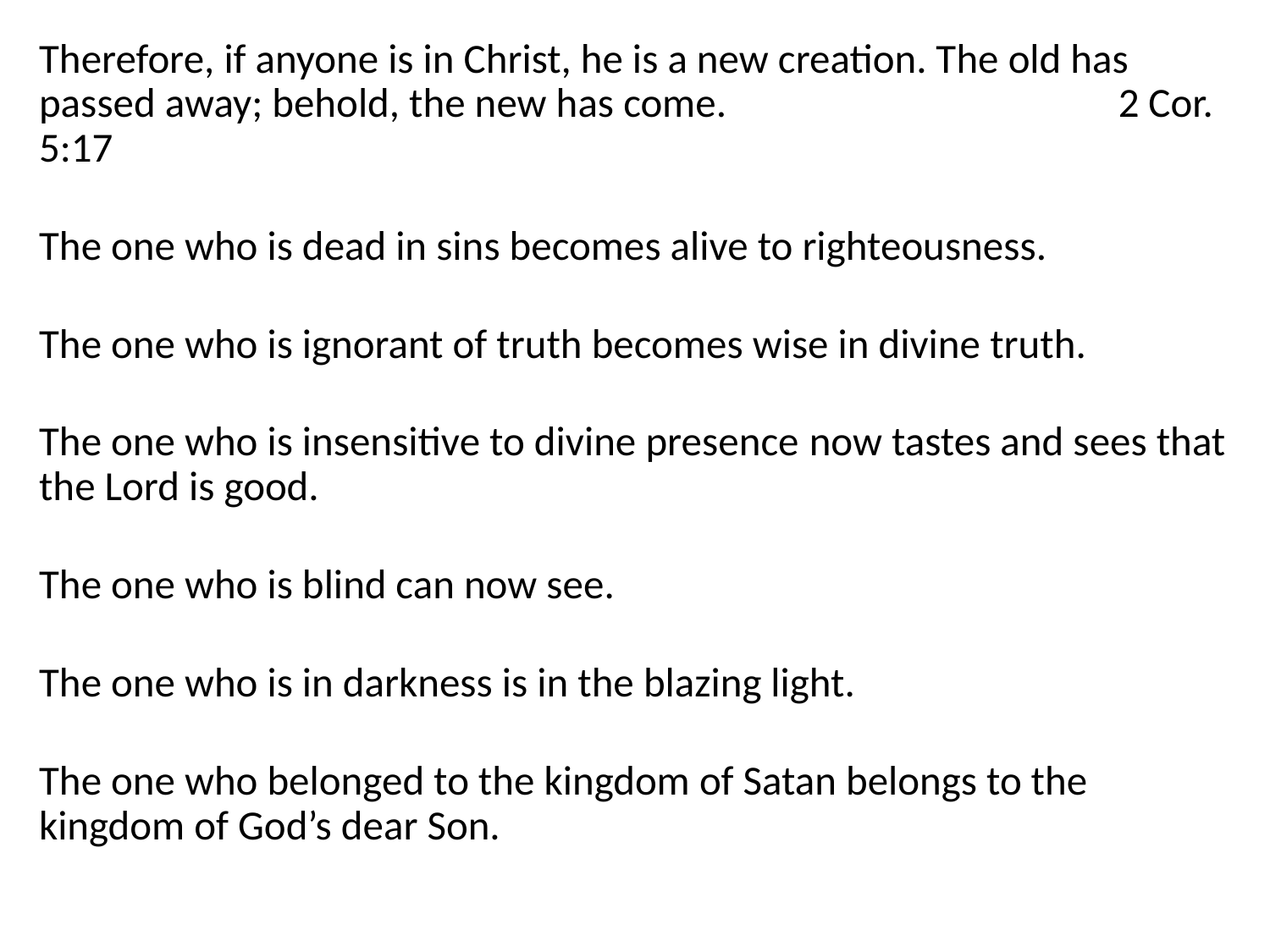

Therefore, if anyone is in Christ, he is a new creation. The old has passed away; behold, the new has come.                                          2 Cor. 5:17

The one who is dead in sins becomes alive to righteousness.

The one who is ignorant of truth becomes wise in divine truth.

The one who is insensitive to divine presence now tastes and sees that the Lord is good.

The one who is blind can now see.

The one who is in darkness is in the blazing light.

The one who belonged to the kingdom of Satan belongs to the kingdom of God’s dear Son.